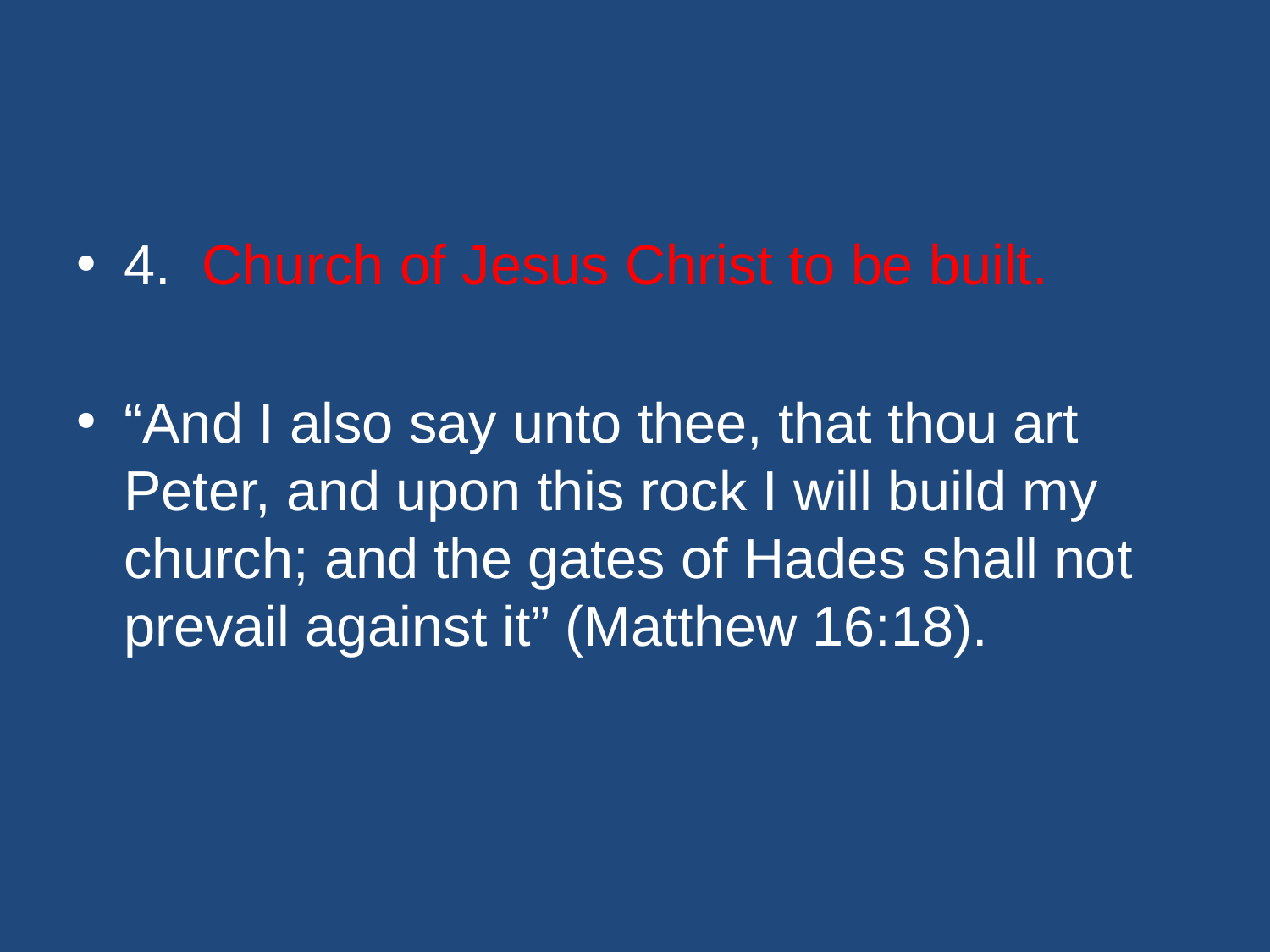

#
4.  Church of Jesus Christ to be built.

“And I also say unto thee, that thou art Peter, and upon this rock I will build my church; and the gates of Hades shall not prevail against it” (Matthew 16:18).